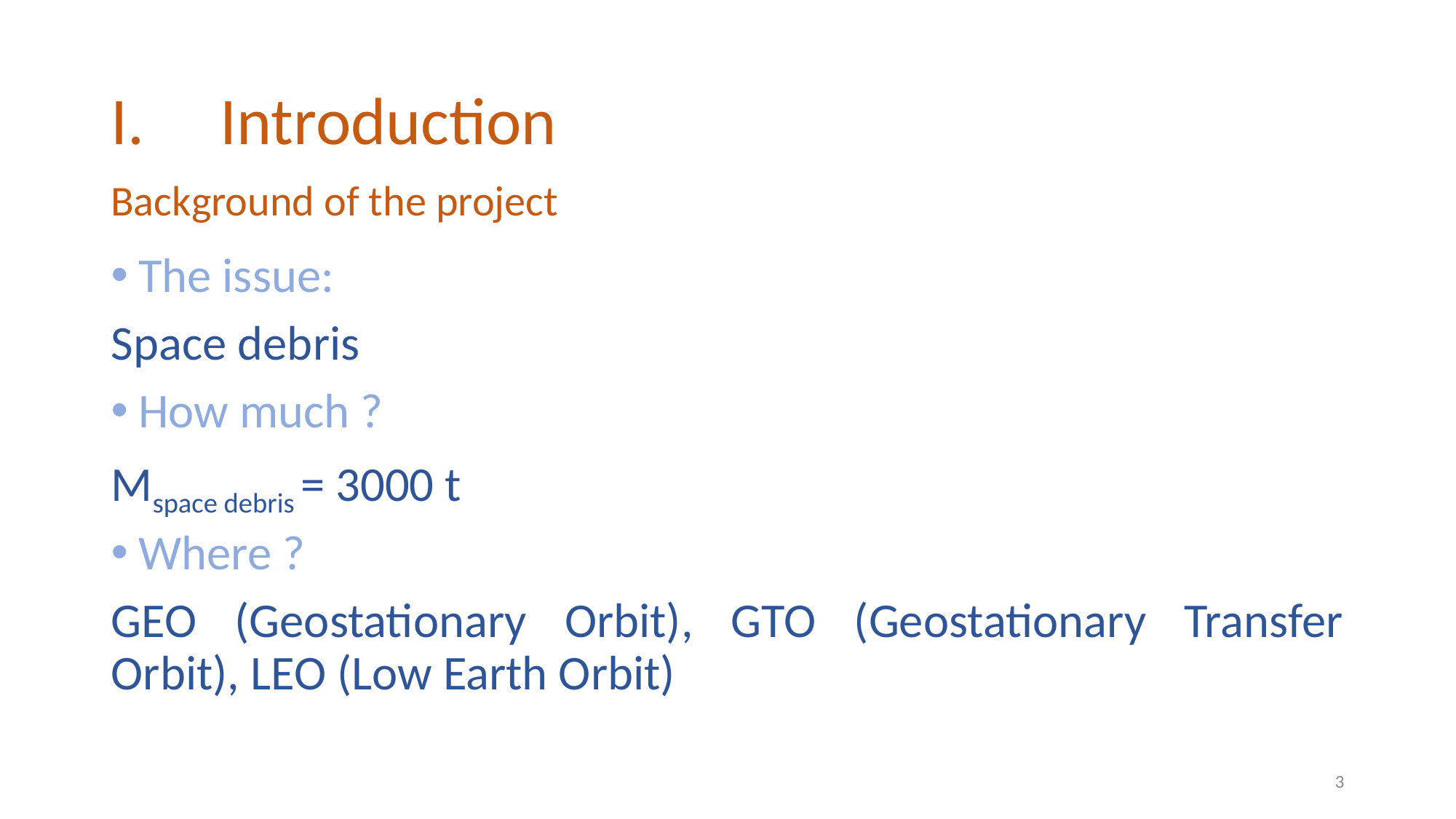

# I.	Introduction
Background of the project
The issue:
Space debris
How much ?
Mspace debris = 3000 t
Where ?
GEO (Geostationary Orbit), GTO (Geostationary Transfer Orbit), LEO (Low Earth Orbit)

3